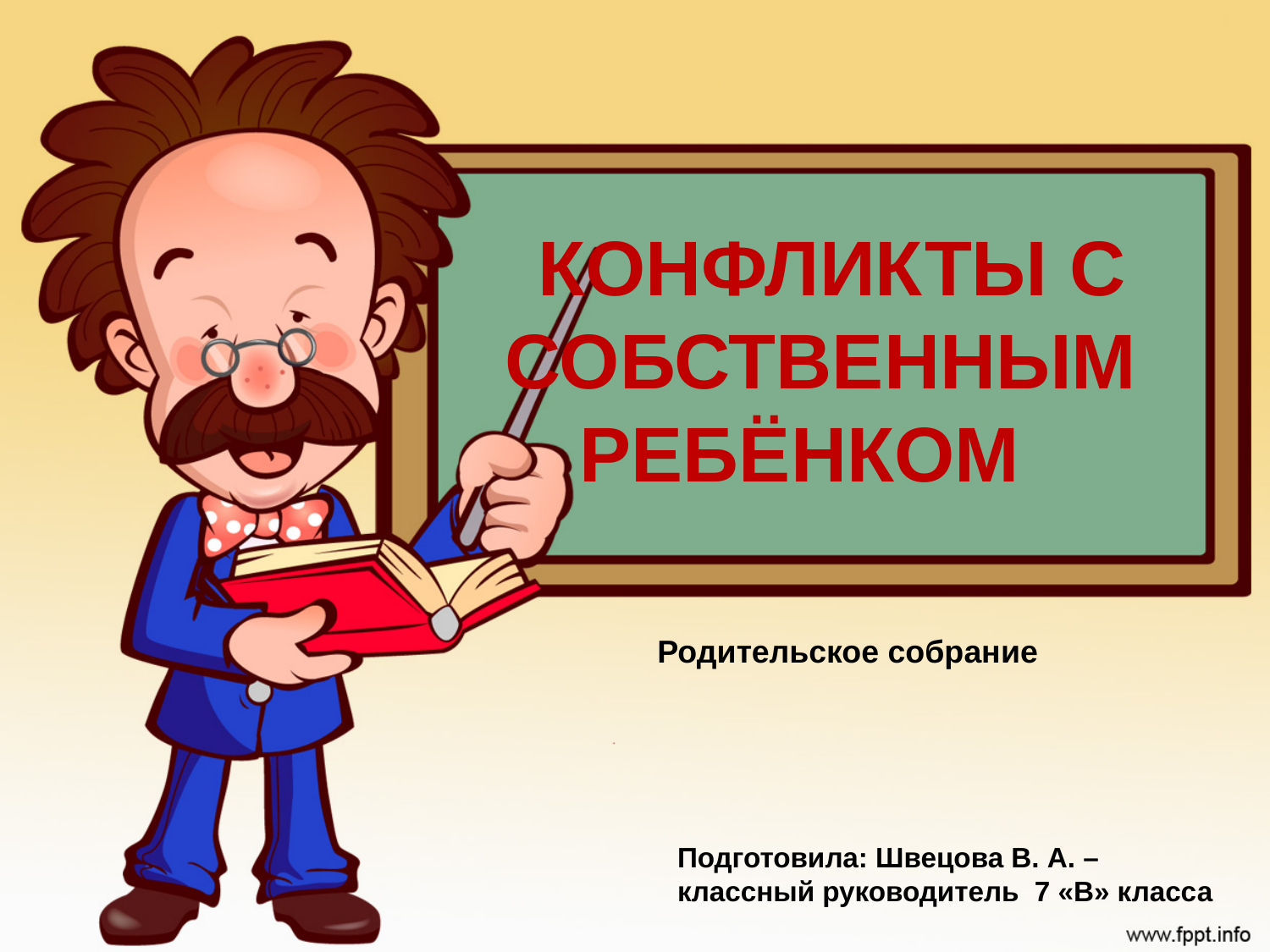

# КОНФЛИКТЫ С СОБСТВЕННЫМ РЕБЁНКОМ
Родительское собрание
Подготовила: Швецова В. А. –
классный руководитель  7 «В» класса